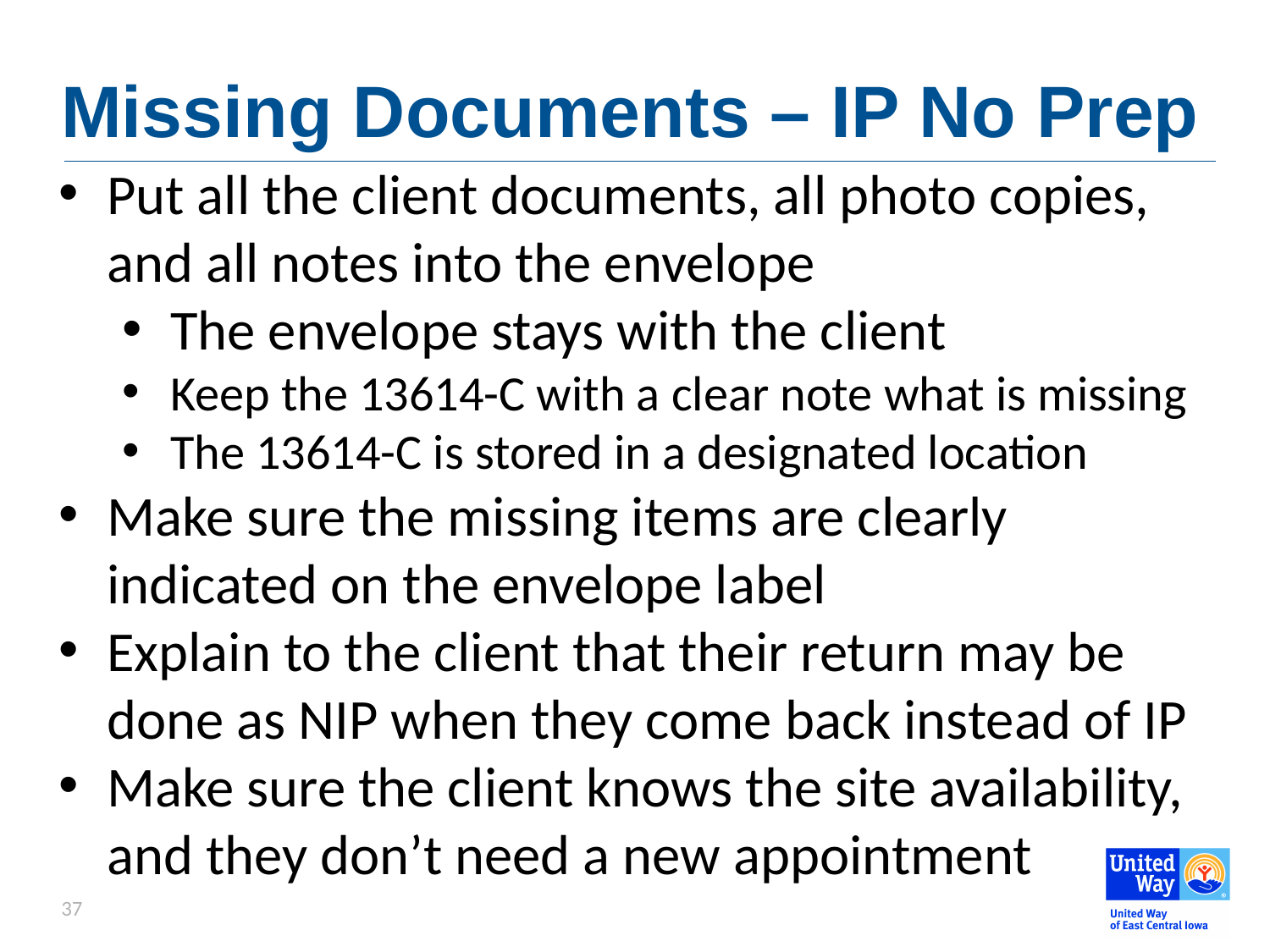

# Missing Documents – IP No Prep
Put all the client documents, all photo copies, and all notes into the envelope
The envelope stays with the client
Keep the 13614-C with a clear note what is missing
The 13614-C is stored in a designated location
Make sure the missing items are clearly indicated on the envelope label
Explain to the client that their return may be done as NIP when they come back instead of IP
Make sure the client knows the site availability, and they don’t need a new appointment
37